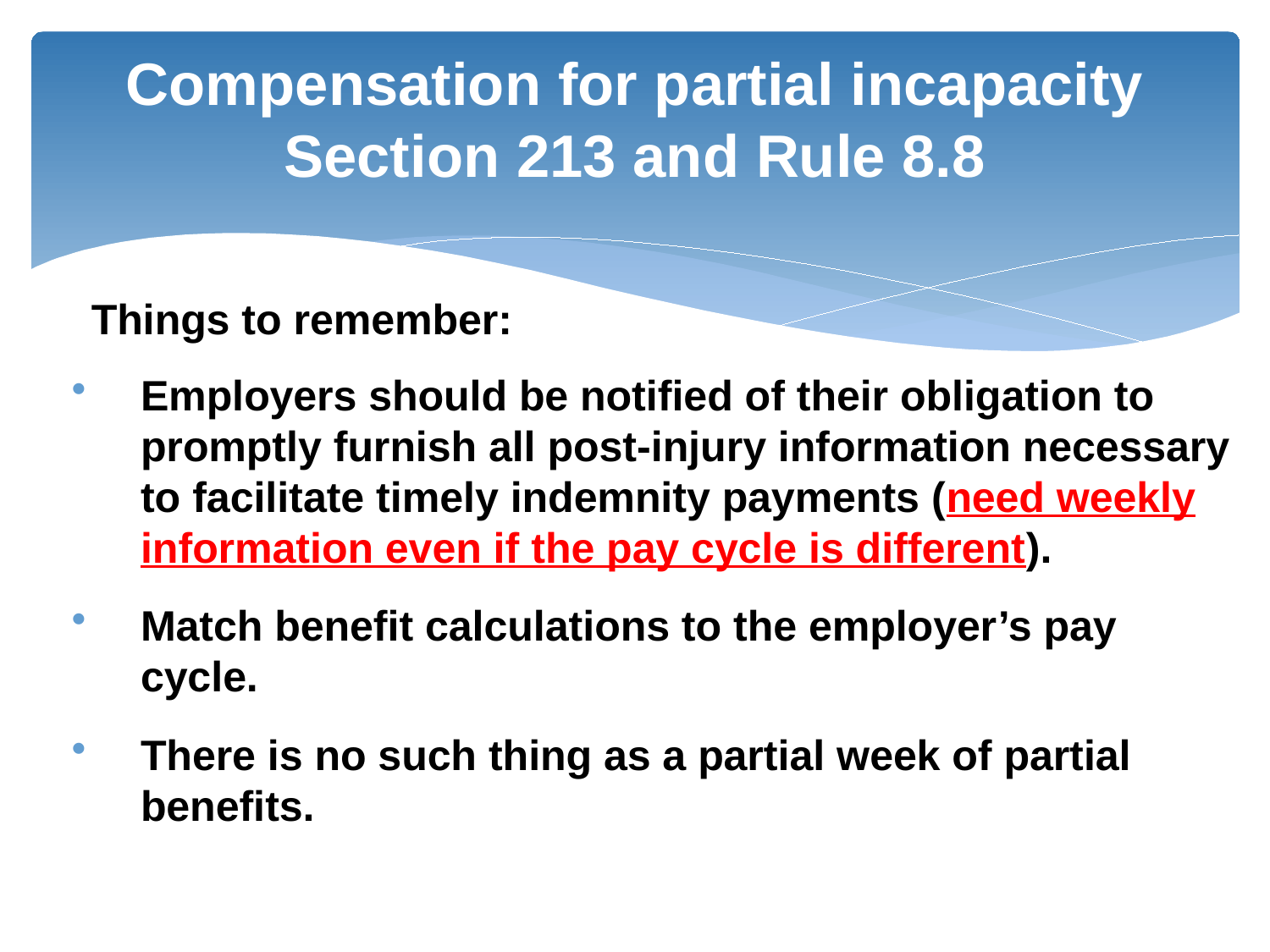

# Compensation for partial incapacity Section 213 and Rule 8.8
	Things to remember:

Employers should be notified of their obligation to promptly furnish all post-injury information necessary to facilitate timely indemnity payments (need weekly information even if the pay cycle is different).

Match benefit calculations to the employer’s pay cycle.

There is no such thing as a partial week of partial benefits.